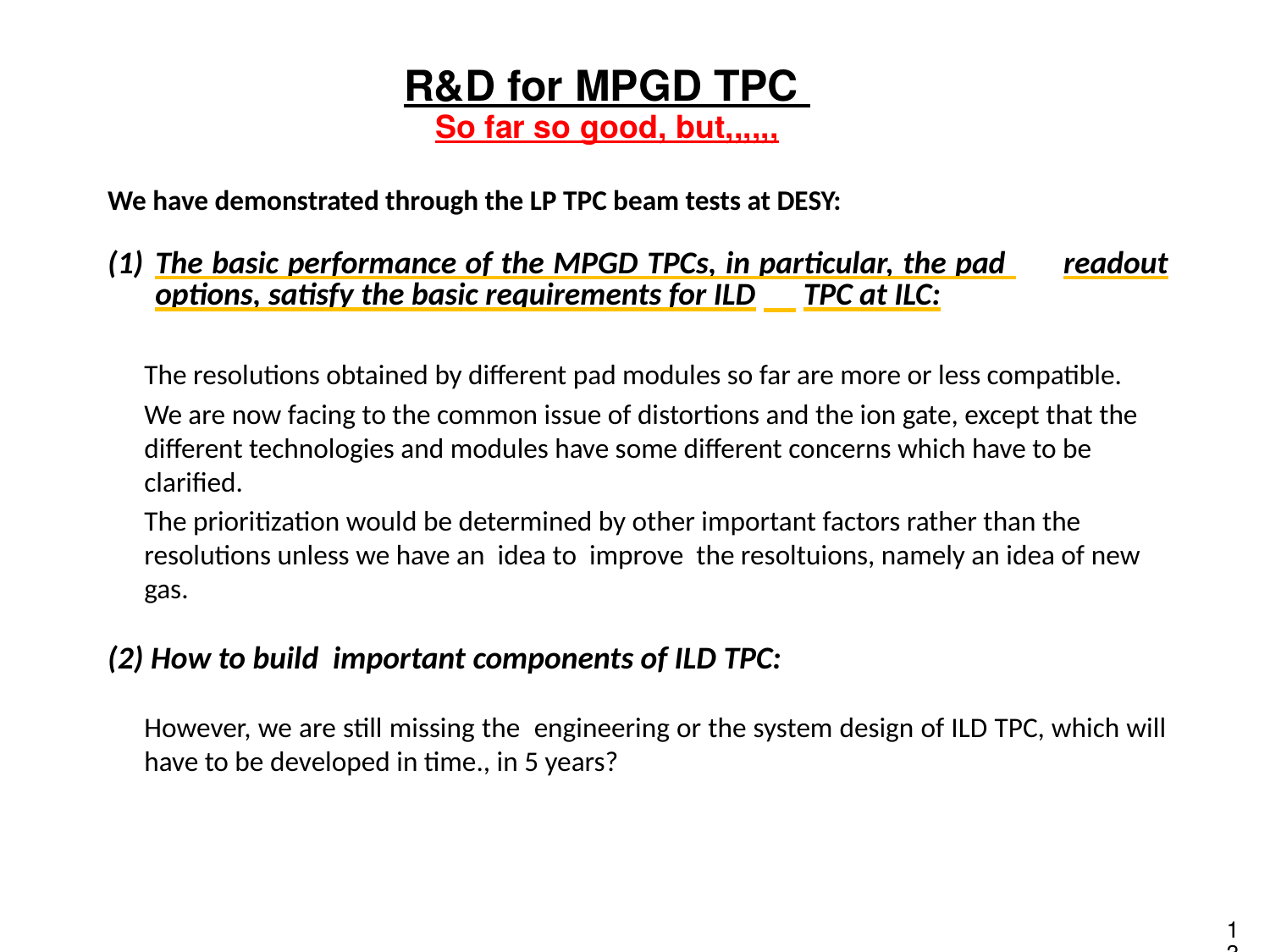

# R&D for MPGD TPC So far so good, but,,,,,,
We have demonstrated through the LP TPC beam tests at DESY:

The basic performance of the MPGD TPCs, in particular, the pad 	readout options, satisfy the basic requirements for ILD　TPC at ILC:

The resolutions obtained by different pad modules so far are more or less compatible.
We are now facing to the common issue of distortions and the ion gate, except that the different technologies and modules have some different concerns which have to be clarified.
The prioritization would be determined by other important factors rather than the resolutions unless we have an  idea to  improve  the resoltuions, namely an idea of new gas.

(2) How to build  important components of ILD TPC:

However, we are still missing the  engineering or the system design of ILD TPC, which will have to be developed in time., in 5 years?

13